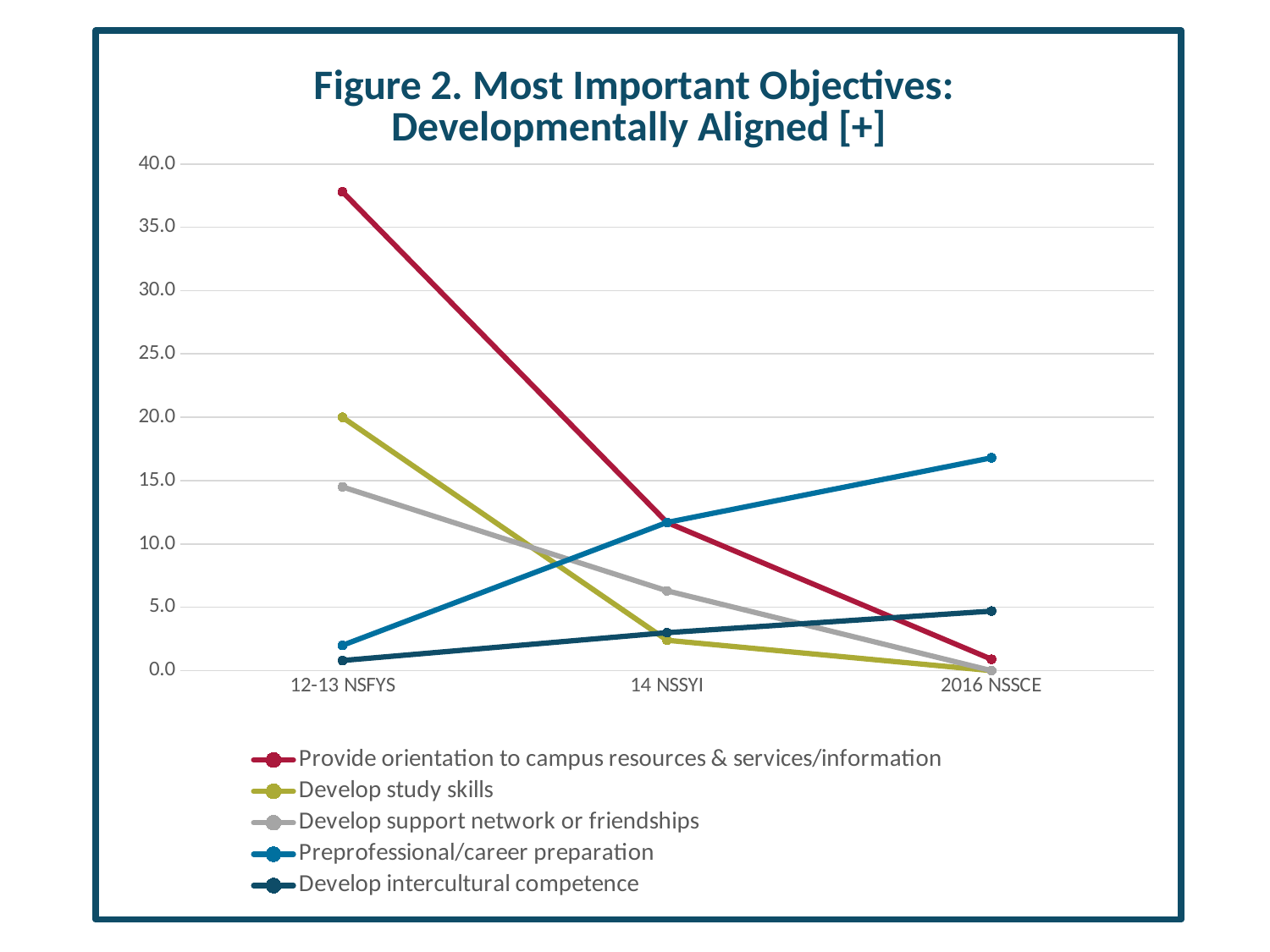

### Chart: Figure 2. Most Important Objectives:
Developmentally Aligned [+]

| Category | Provide orientation to campus resources & services/information | Develop study skills | Develop support network or friendships | Preprofessional/career preparation | Develop intercultural competence |
|---|---|---|---|---|---|
| 12-13 NSFYS | 37.8 | 20.0 | 14.5 | 2.0 | 0.8 |
| 14 NSSYI | 11.7 | 2.4 | 6.3 | 11.7 | 3.0 |
| 2016 NSSCE | 0.9 | 0.0 | 0.0 | 16.8 | 4.7 |